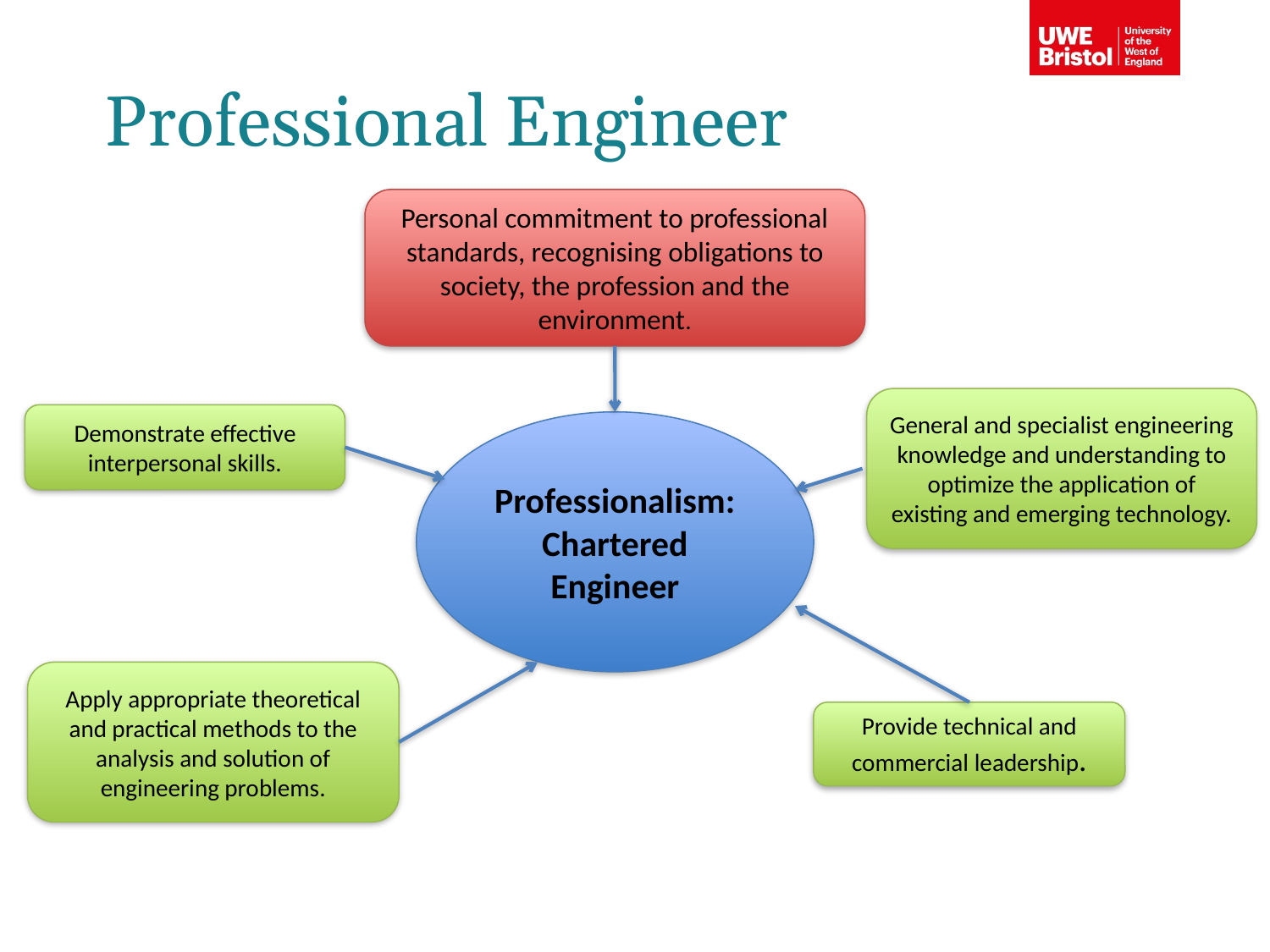

Professional Engineer
Personal commitment to professional standards, recognising obligations to society, the profession and the environment.
General and specialist engineering knowledge and understanding to optimize the application of existing and emerging technology.
Demonstrate effective interpersonal skills.
Professionalism: Chartered Engineer
Apply appropriate theoretical and practical methods to the analysis and solution of engineering problems.
Provide technical and commercial leadership.